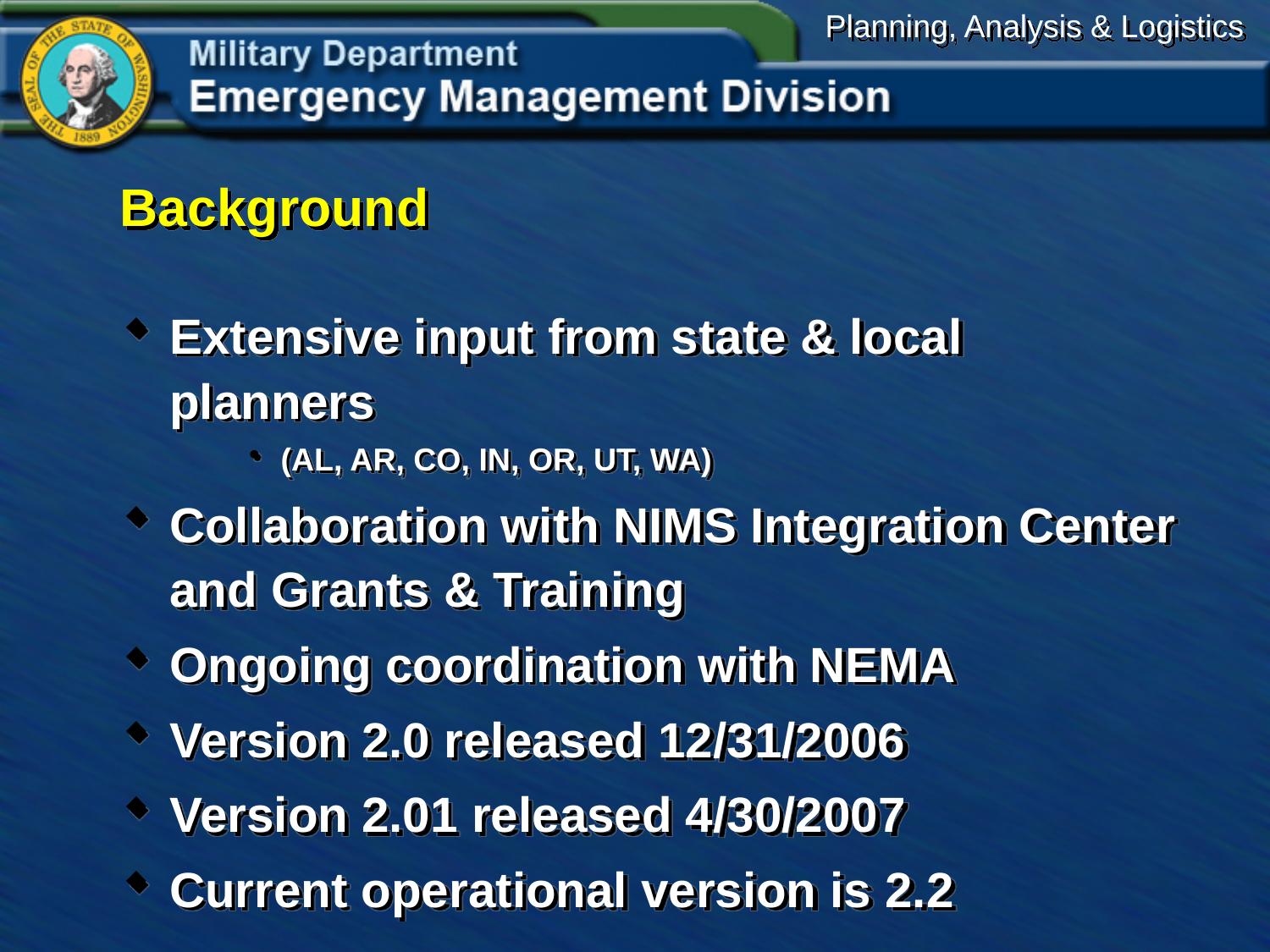

# Background
Extensive input from state & local planners
(AL, AR, CO, IN, OR, UT, WA)
Collaboration with NIMS Integration Center and Grants & Training
Ongoing coordination with NEMA
Version 2.0 released 12/31/2006
Version 2.01 released 4/30/2007
Current operational version is 2.2